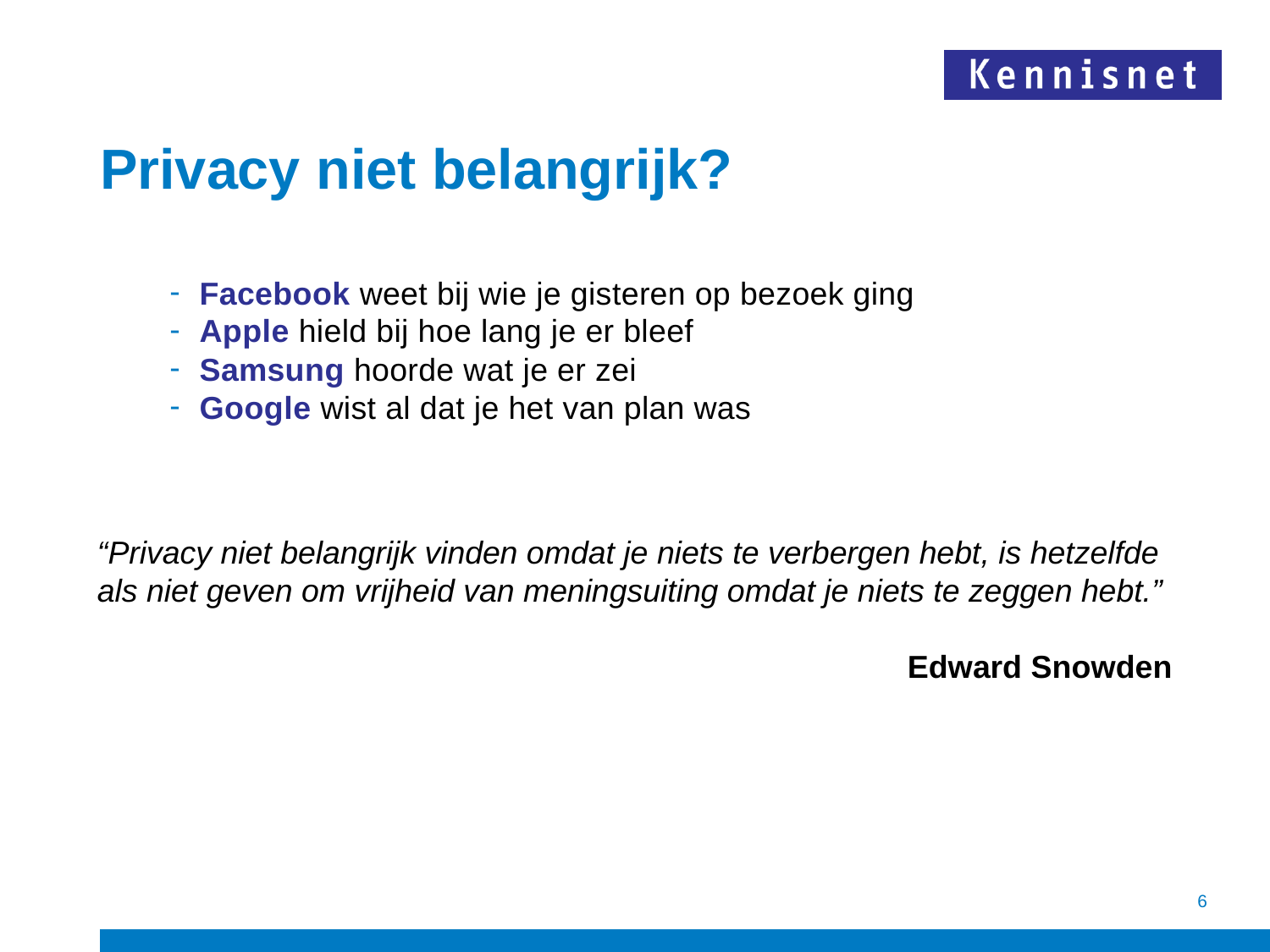

# Privacy niet belangrijk?

Facebook weet bij wie je gisteren op bezoek ging
Apple hield bij hoe lang je er bleef
Samsung hoorde wat je er zei
Google wist al dat je het van plan was

“Privacy niet belangrijk vinden omdat je niets te verbergen hebt, is hetzelfde als niet geven om vrijheid van meningsuiting omdat je niets te zeggen hebt.”

Edward Snowden
6